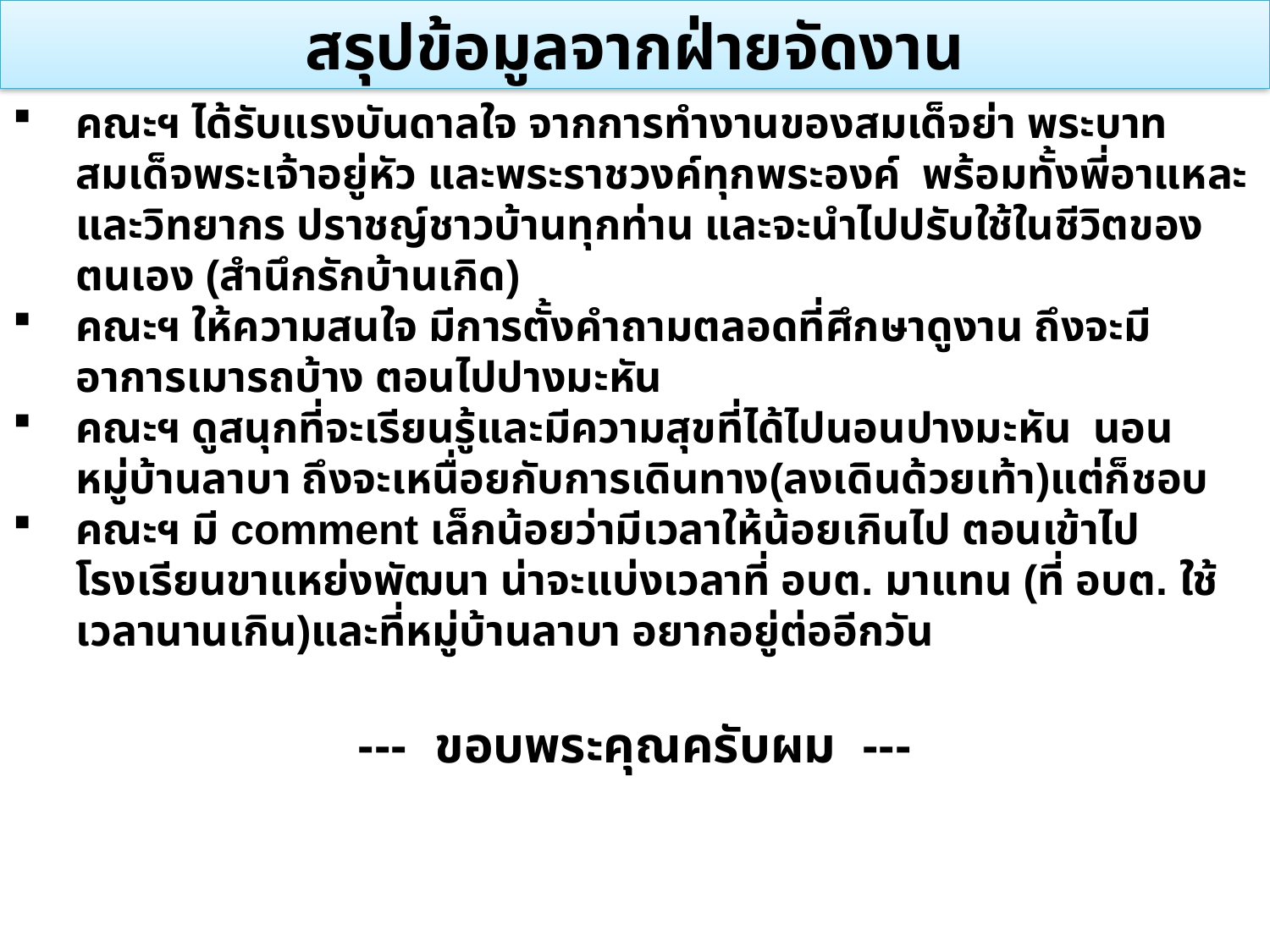

สรุปข้อมูลจากฝ่ายจัดงาน
คณะฯ ได้รับแรงบันดาลใจ จากการทำงานของสมเด็จย่า พระบาทสมเด็จพระเจ้าอยู่หัว และพระราชวงค์ทุกพระองค์  พร้อมทั้งพี่อาแหละ และวิทยากร ปราชญ์ชาวบ้านทุกท่าน และจะนำไปปรับใช้ในชีวิตของตนเอง (สำนึกรักบ้านเกิด)
คณะฯ ให้ความสนใจ มีการตั้งคำถามตลอดที่ศึกษาดูงาน ถึงจะมีอาการเมารถบ้าง ตอนไปปางมะหัน
คณะฯ ดูสนุกที่จะเรียนรู้และมีความสุขที่ได้ไปนอนปางมะหัน  นอนหมู่บ้านลาบา ถึงจะเหนื่อยกับการเดินทาง(ลงเดินด้วยเท้า)แต่ก็ชอบ
คณะฯ มี comment เล็กน้อยว่ามีเวลาให้น้อยเกินไป ตอนเข้าไปโรงเรียนขาแหย่งพัฒนา น่าจะแบ่งเวลาที่ อบต. มาแทน (ที่ อบต. ใช้เวลานานเกิน)และที่หมู่บ้านลาบา อยากอยู่ต่ออีกวัน

---  ขอบพระคุณครับผม  ---